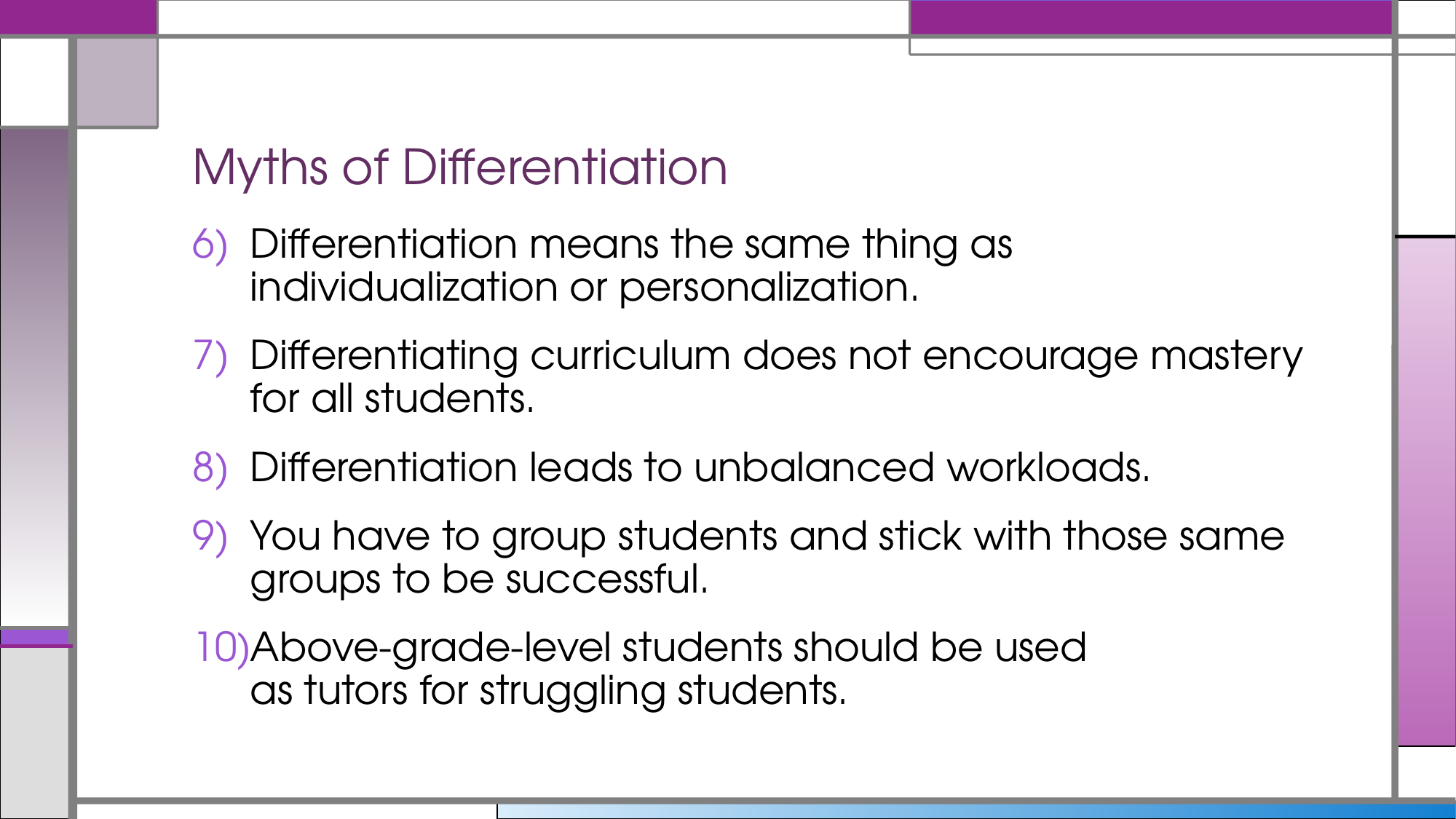

# Myths of Differentiation
Differentiation means the same thing as individualization or personalization.
Differentiating curriculum does not encourage mastery for all students.
Differentiation leads to unbalanced workloads.
You have to group students and stick with those same groups to be successful.
Above-grade-level students should be used
as tutors for struggling students.